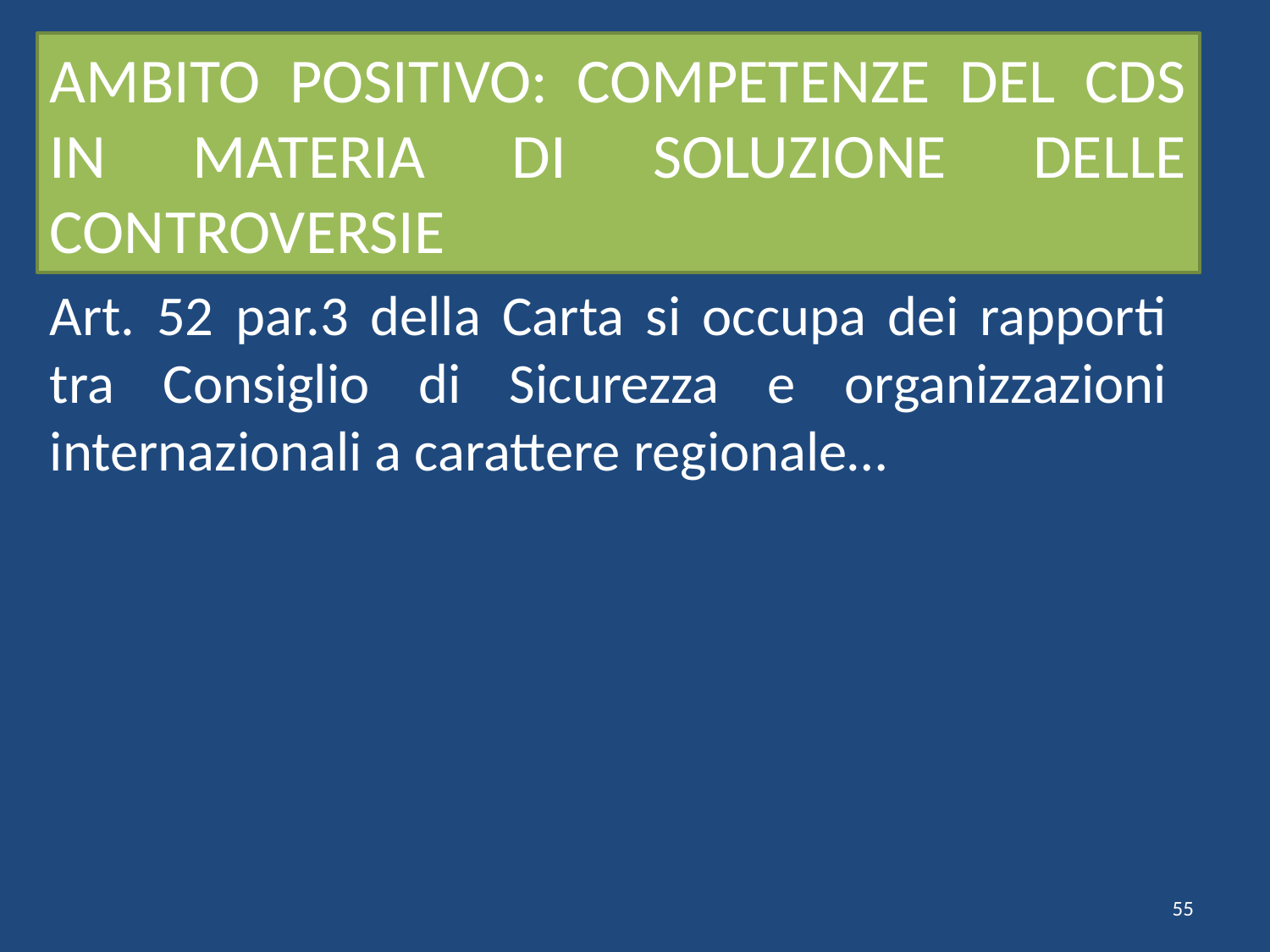

# AMBITO POSITIVO: COMPETENZE DEL CDS IN MATERIA DI SOLUZIONE DELLE CONTROVERSIE
Art. 52 par.3 della Carta si occupa dei rapporti tra Consiglio di Sicurezza e organizzazioni internazionali a carattere regionale…
55